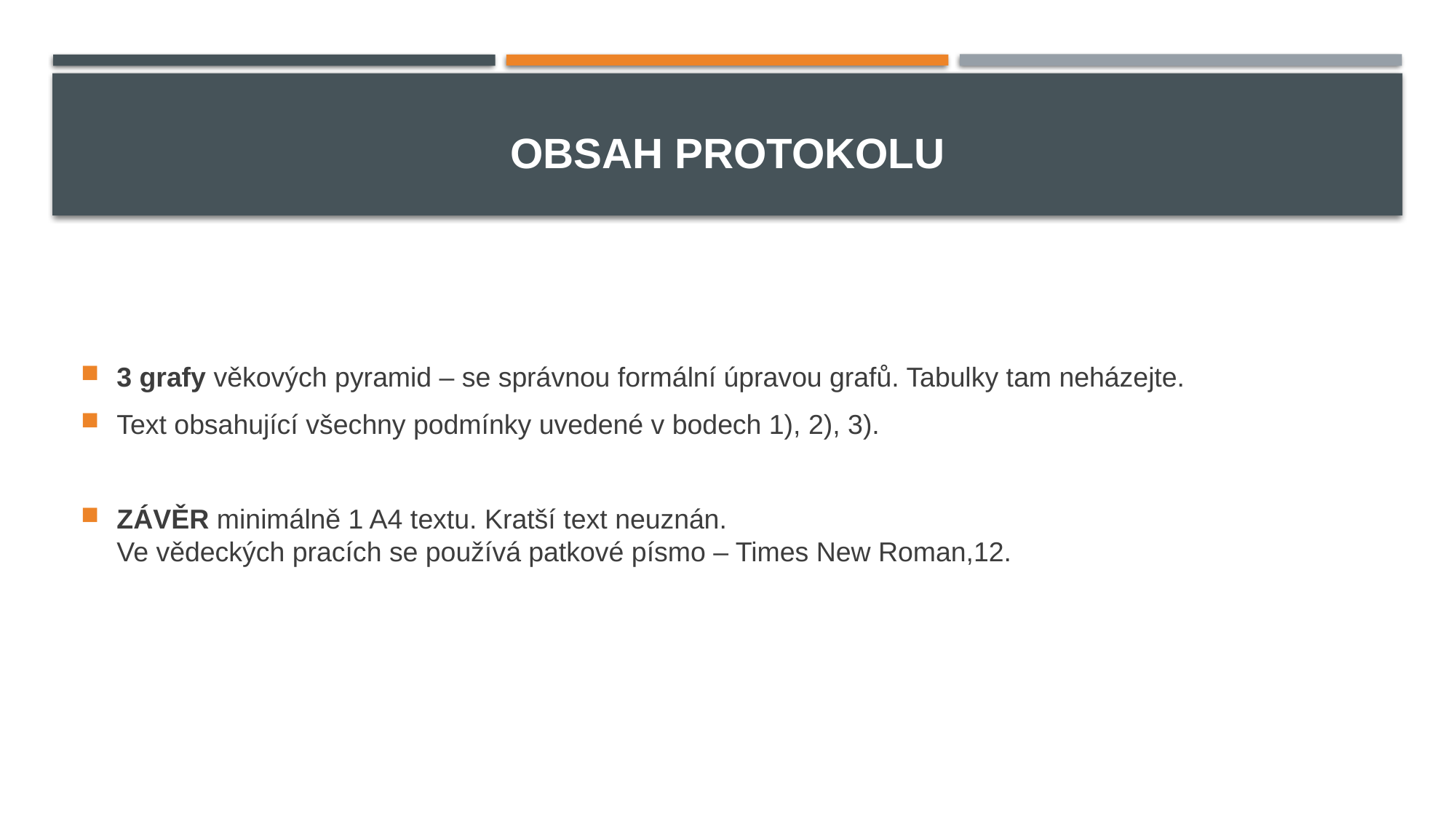

# OBSAH PROTOKOLU
3 grafy věkových pyramid – se správnou formální úpravou grafů. Tabulky tam neházejte.
Text obsahující všechny podmínky uvedené v bodech 1), 2), 3).

ZÁVĚR minimálně 1 A4 textu. Kratší text neuznán.
Ve vědeckých pracích se používá patkové písmo – Times New Roman,12.